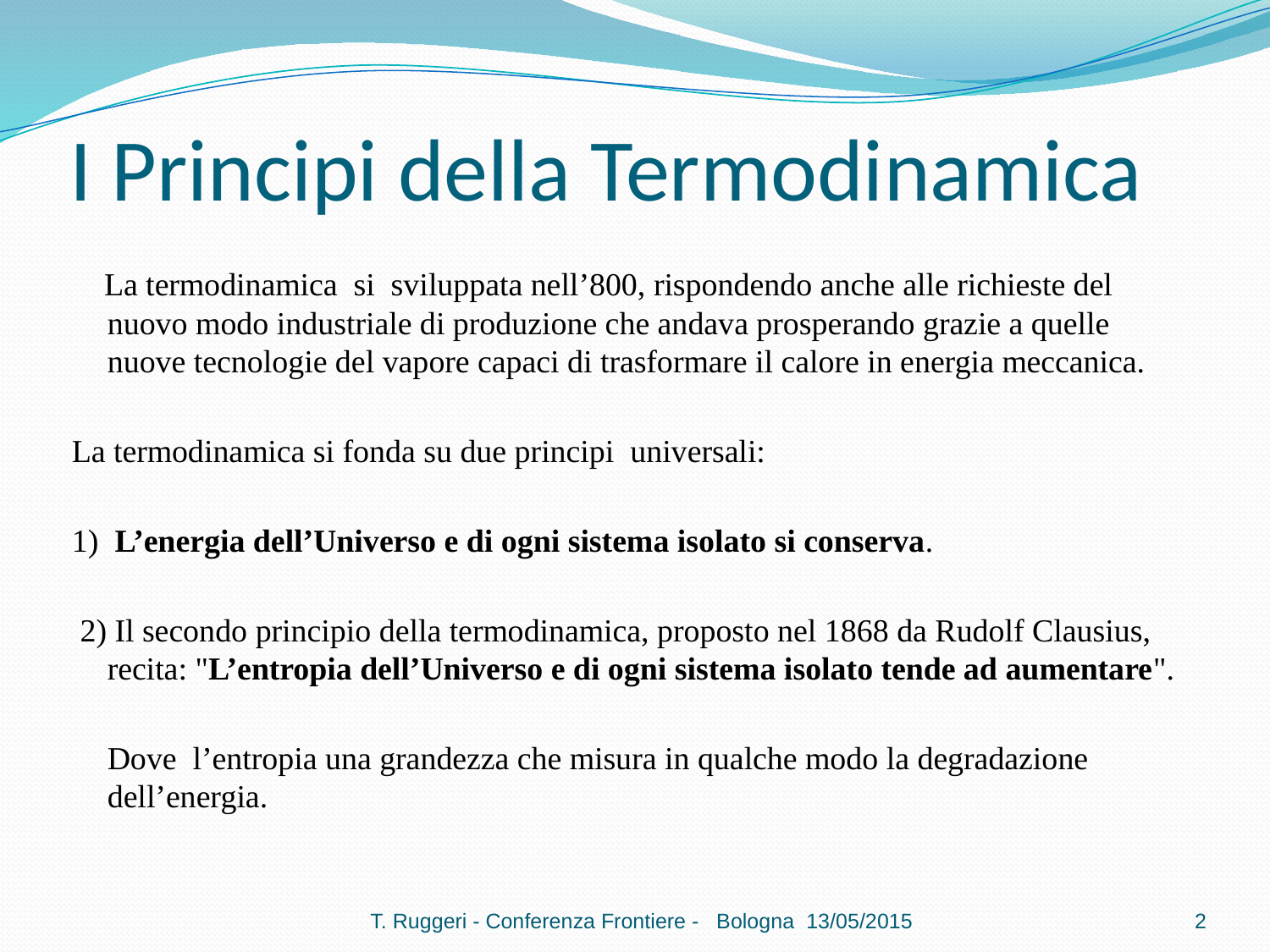

# I Principi della Termodinamica
    La termodinamica  si  sviluppata nell’800, rispondendo anche alle richieste del nuovo modo industriale di produzione che andava prosperando grazie a quelle nuove tecnologie del vapore capaci di trasformare il calore in energia meccanica.

La termodinamica si fonda su due principi  universali:

1)  L’energia dell’Universo e di ogni sistema isolato si conserva.

 2) Il secondo principio della termodinamica, proposto nel 1868 da Rudolf Clausius, recita: "L’entropia dell’Universo e di ogni sistema isolato tende ad aumentare".

	Dove  l’entropia una grandezza che misura in qualche modo la degradazione dell’energia.

T. Ruggeri - Conferenza Frontiere -   Bologna  13/05/2015
2